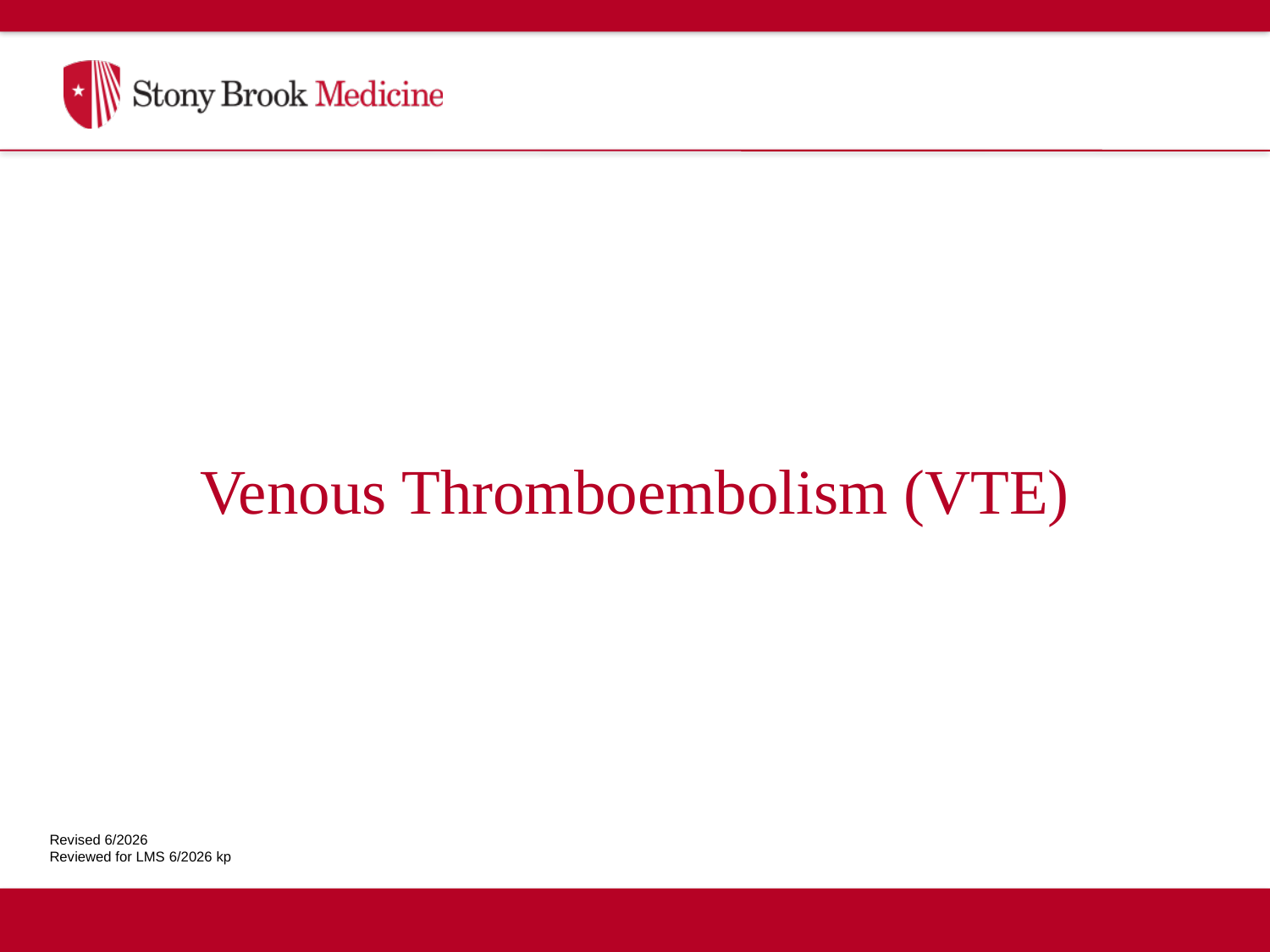

Venous Thromboembolism (VTE)
Revised 6/2026
Reviewed for LMS 6/2026 kp